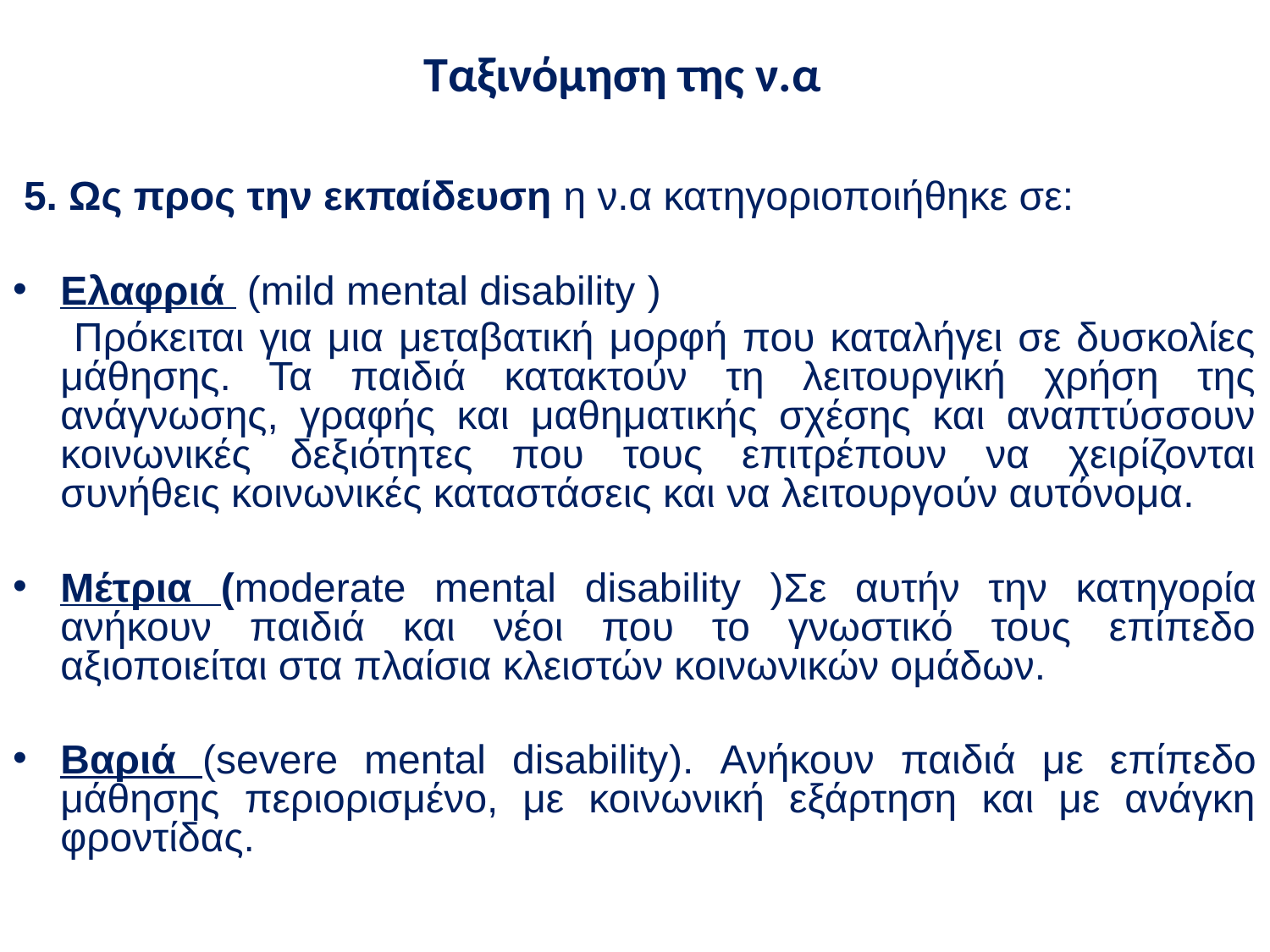

# Ταξινόμηση της ν.α

 5. Ως προς την εκπαίδευση η ν.α κατηγοριοποιήθηκε σε:

Ελαφριά  (mild mental disability )
    Πρόκειται για μια μεταβατική μορφή που καταλήγει σε δυσκολίες μάθησης. Τα παιδιά κατακτούν τη λειτουργική χρήση της ανάγνωσης, γραφής και μαθηματικής σχέσης και αναπτύσσουν κοινωνικές δεξιότητες που τους επιτρέπουν να χειρίζονται συνήθεις κοινωνικές καταστάσεις και να λειτουργούν αυτόνομα.

Μέτρια (moderate mental disability )Σε αυτήν την κατηγορία ανήκουν παιδιά και νέοι που το γνωστικό τους επίπεδο αξιοποιείται στα πλαίσια κλειστών κοινωνικών ομάδων.

Βαριά (severe mental disability). Ανήκουν παιδιά με επίπεδο μάθησης περιορισμένο, με κοινωνική εξάρτηση και με ανάγκη φροντίδας.